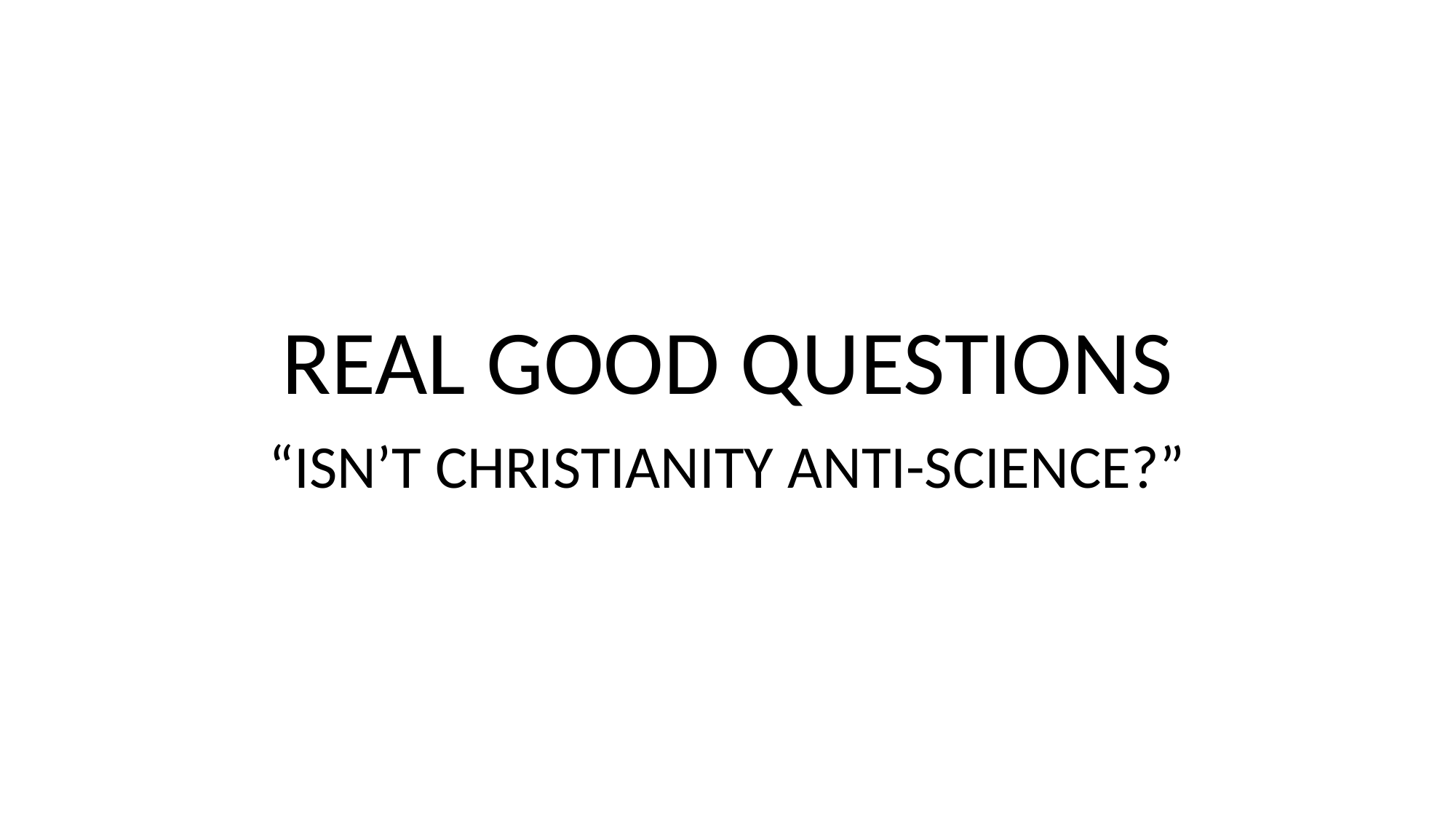

# REAL GOOD QUESTIONS
“ISN’T CHRISTIANITY ANTI-SCIENCE?”